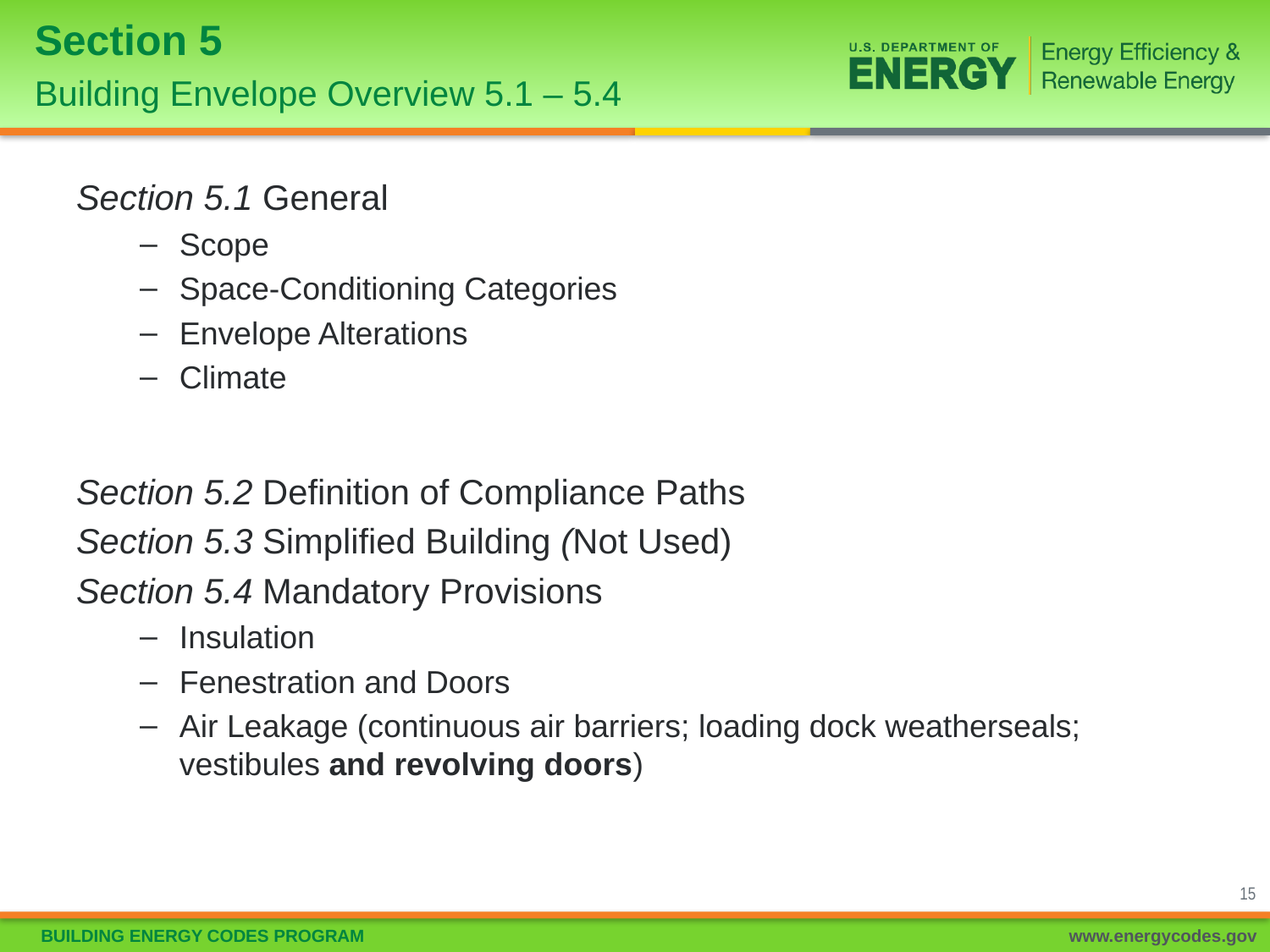

# Section 5 Building Envelope Overview 5.1 – 5.4
Section 5.1 General
Scope
Space-Conditioning Categories
Envelope Alterations
Climate

Section 5.2 Definition of Compliance Paths
Section 5.3 Simplified Building (Not Used)
Section 5.4 Mandatory Provisions
Insulation
Fenestration and Doors
Air Leakage (continuous air barriers; loading dock weatherseals; vestibules and revolving doors)